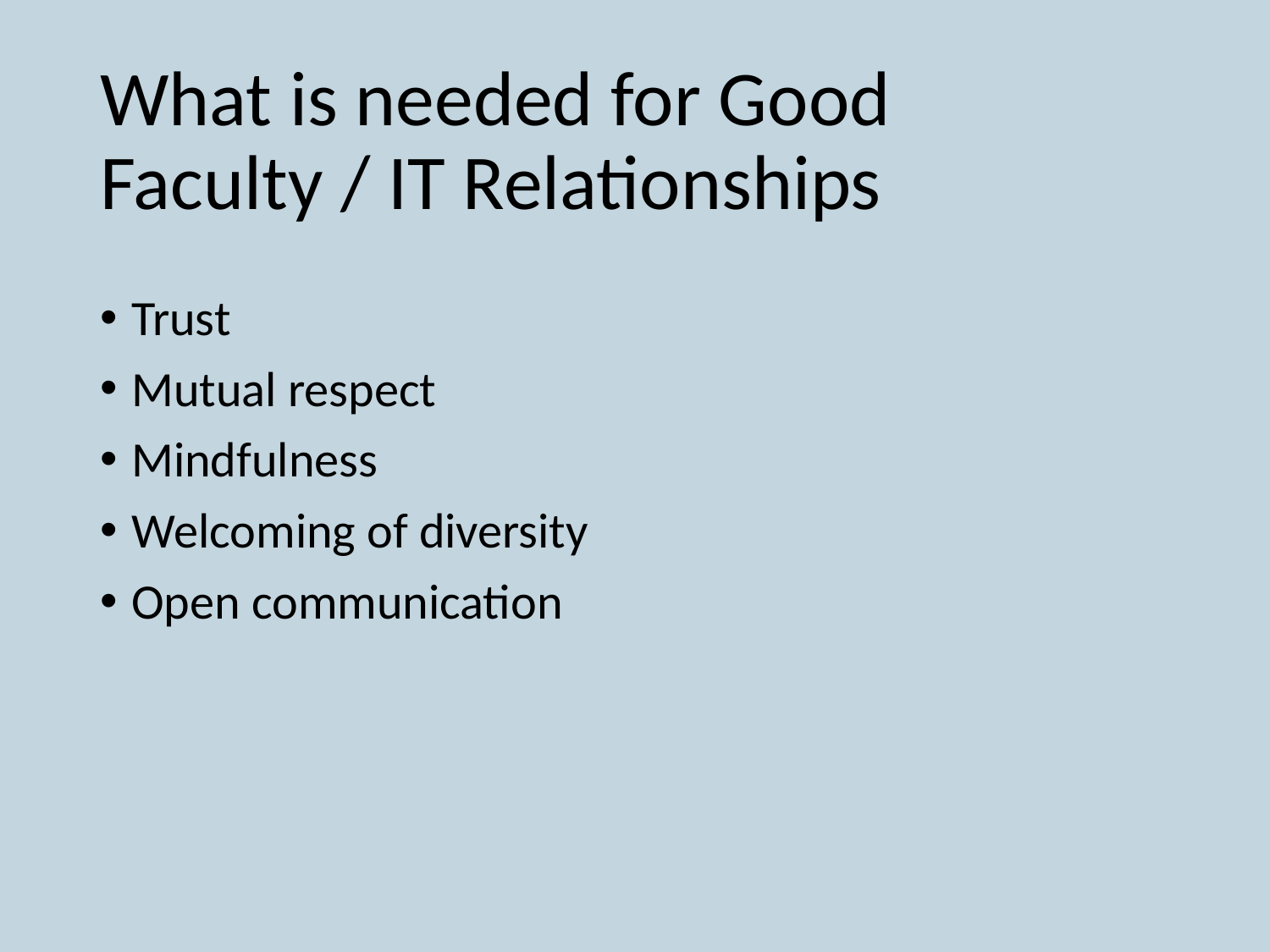

# What is needed for Good Faculty / IT Relationships
Trust
Mutual respect
Mindfulness
Welcoming of diversity
Open communication